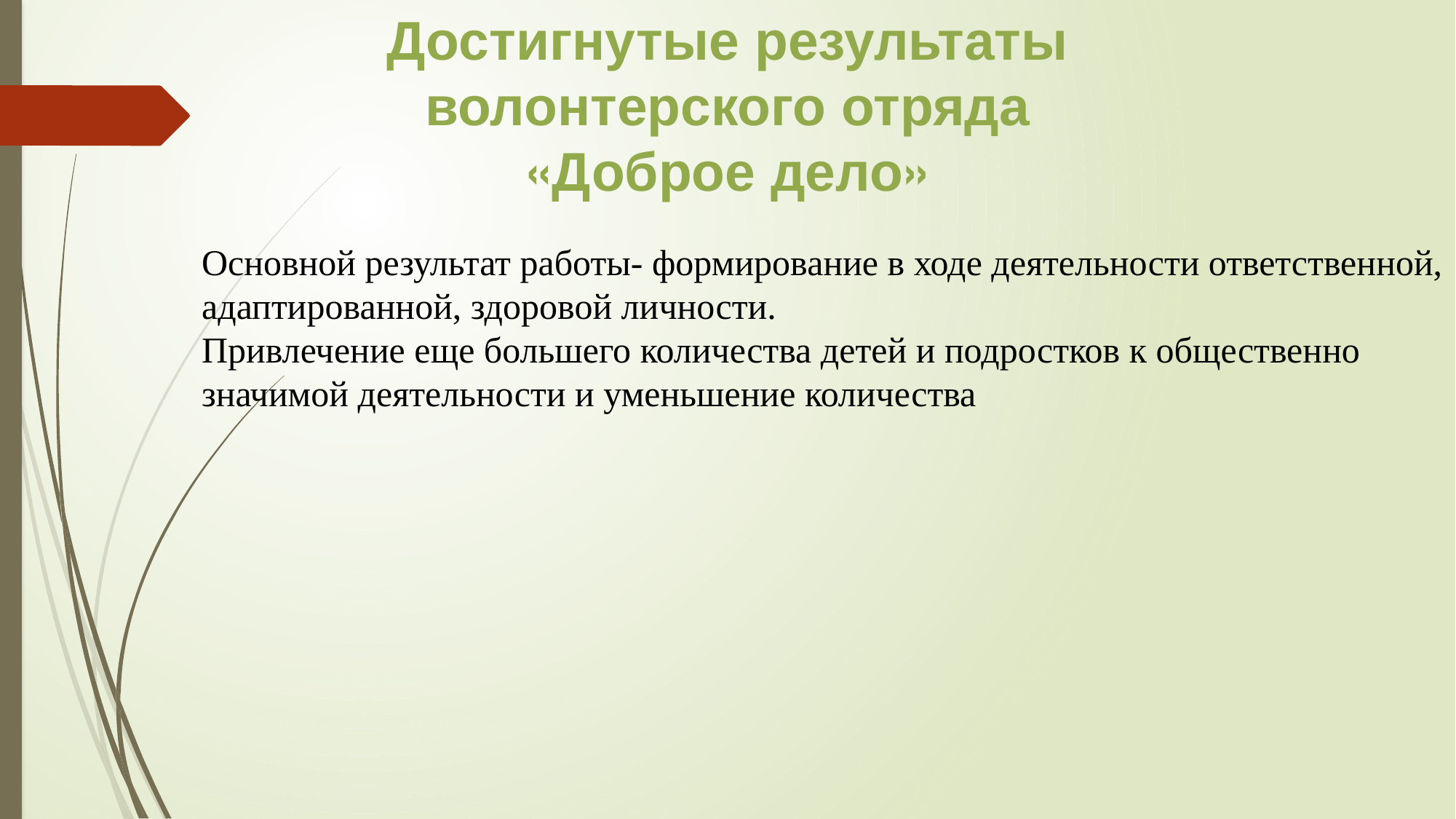

Достигнутые результаты
волонтерского отряда
«Доброе дело»
Основной результат работы- формирование в ходе деятельности ответственной,
адаптированной, здоровой личности.
Привлечение еще большего количества детей и подростков к общественно
значимой деятельности и уменьшение количества